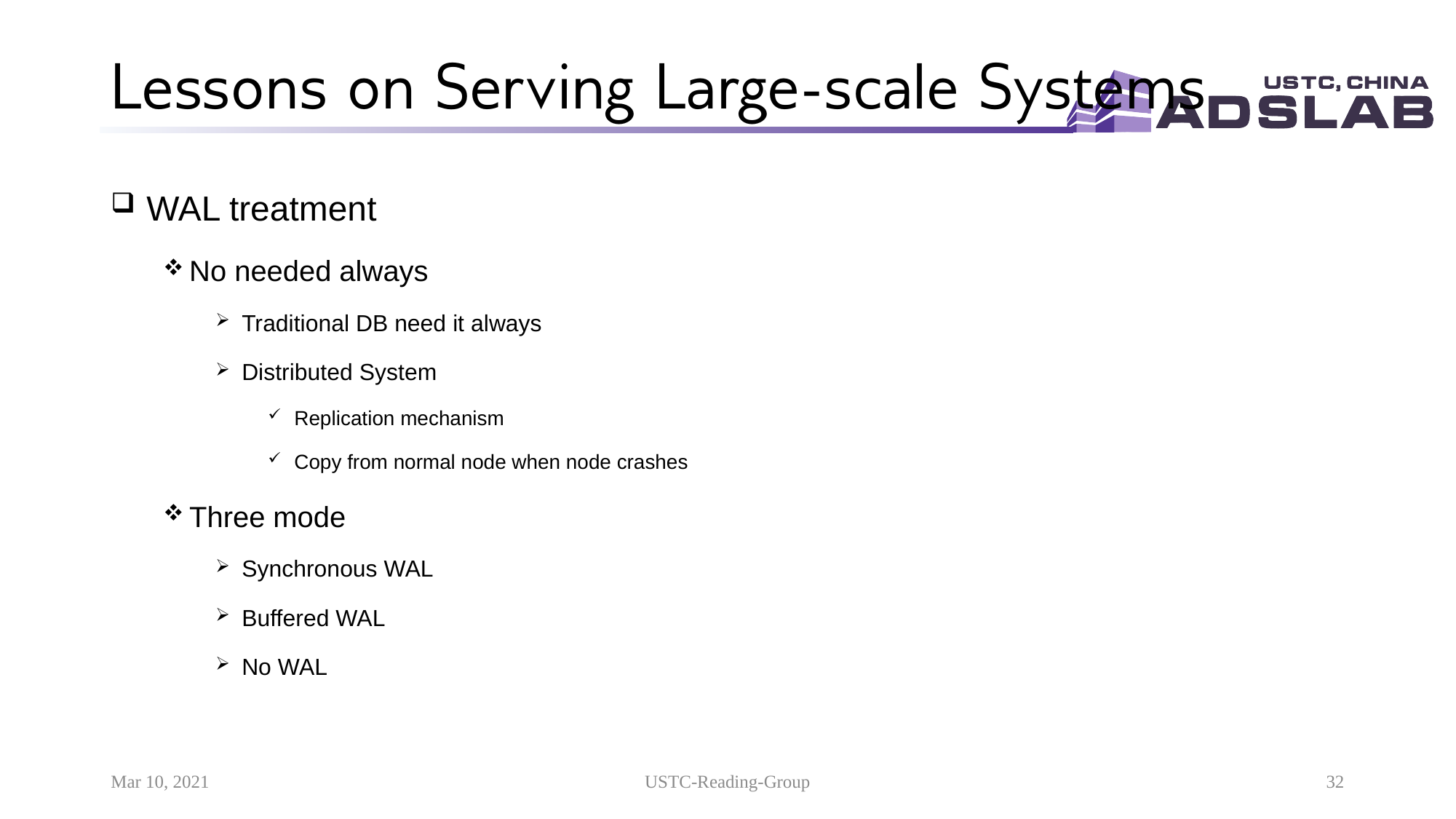

# Lessons on Serving Large-scale Systems
 WAL treatment
No needed always
Traditional DB need it always
Distributed System
Replication mechanism
Copy from normal node when node crashes
Three mode
Synchronous WAL
Buffered WAL
No WAL

Mar 10, 2021
USTC-Reading-Group